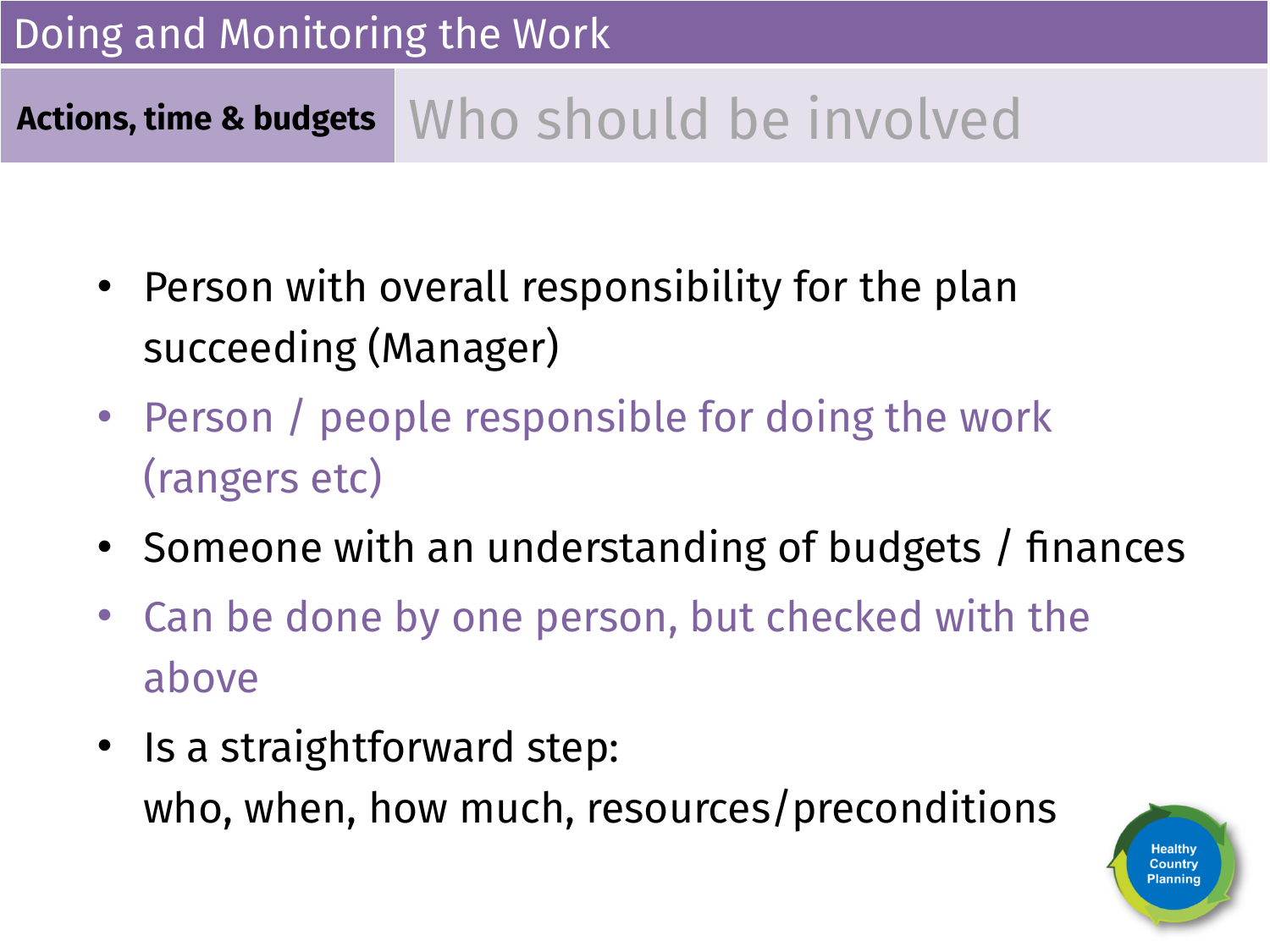

Doing and Monitoring the Work
Actions, time & budgets
Who should be involved
Person with overall responsibility for the plan succeeding (Manager)
Person / people responsible for doing the work (rangers etc)
Someone with an understanding of budgets / finances
Can be done by one person, but checked with the above
Is a straightforward step:
who, when, how much, resources/preconditions